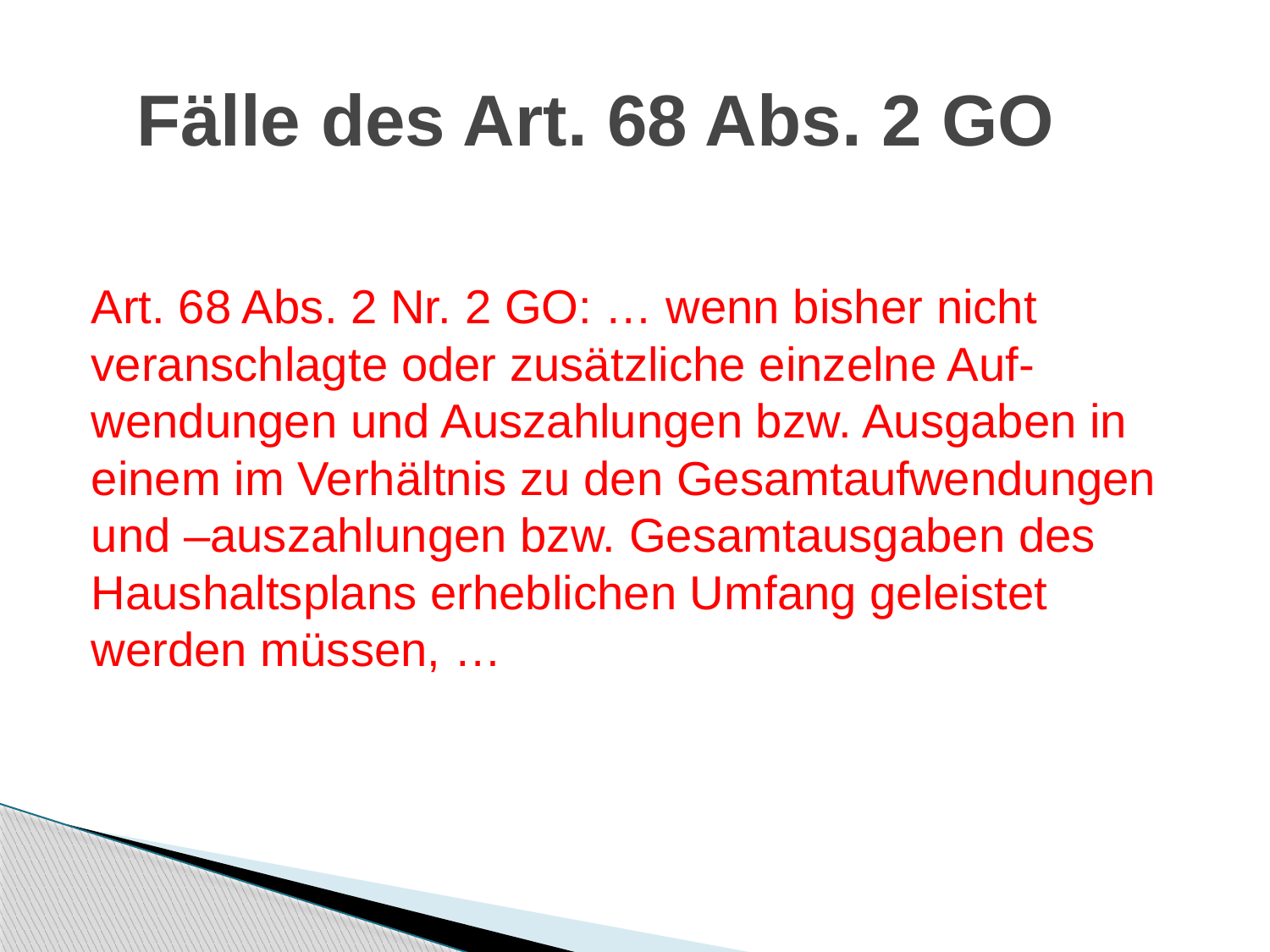

# Fälle des Art. 68 Abs. 2 GO

Art. 68 Abs. 2 Nr. 2 GO: … wenn bisher nicht veranschlagte oder zusätzliche einzelne Auf-    wendungen und Auszahlungen bzw. Ausgaben in einem im Verhältnis zu den Gesamtaufwendungen und –auszahlungen bzw. Gesamtausgaben des Haushaltsplans erheblichen Umfang geleistet werden müssen, …